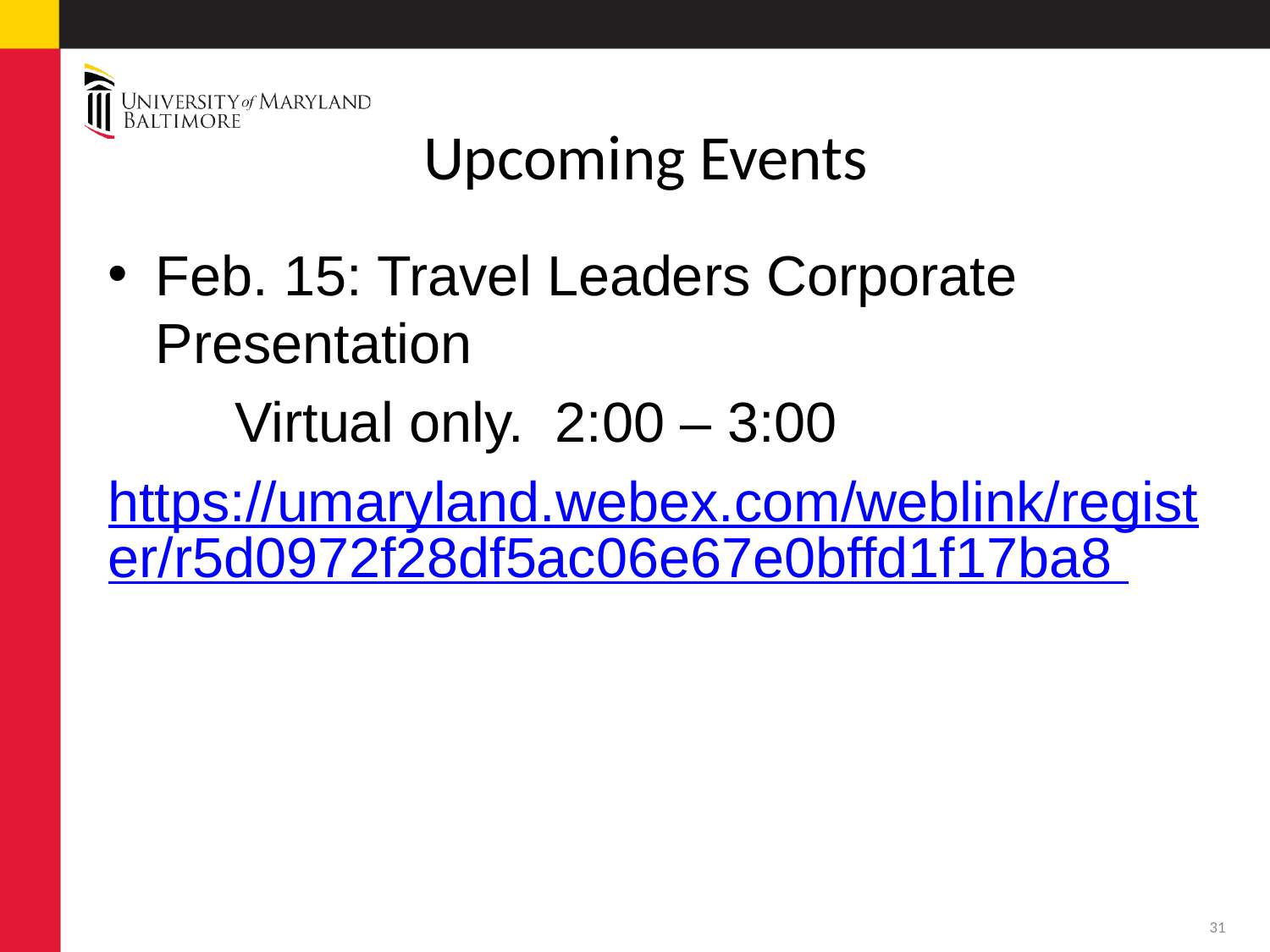

# Upcoming Events
Feb. 15: Travel Leaders Corporate Presentation
	Virtual only.  2:00 – 3:00
https://umaryland.webex.com/weblink/register/r5d0972f28df5ac06e67e0bffd1f17ba8
31